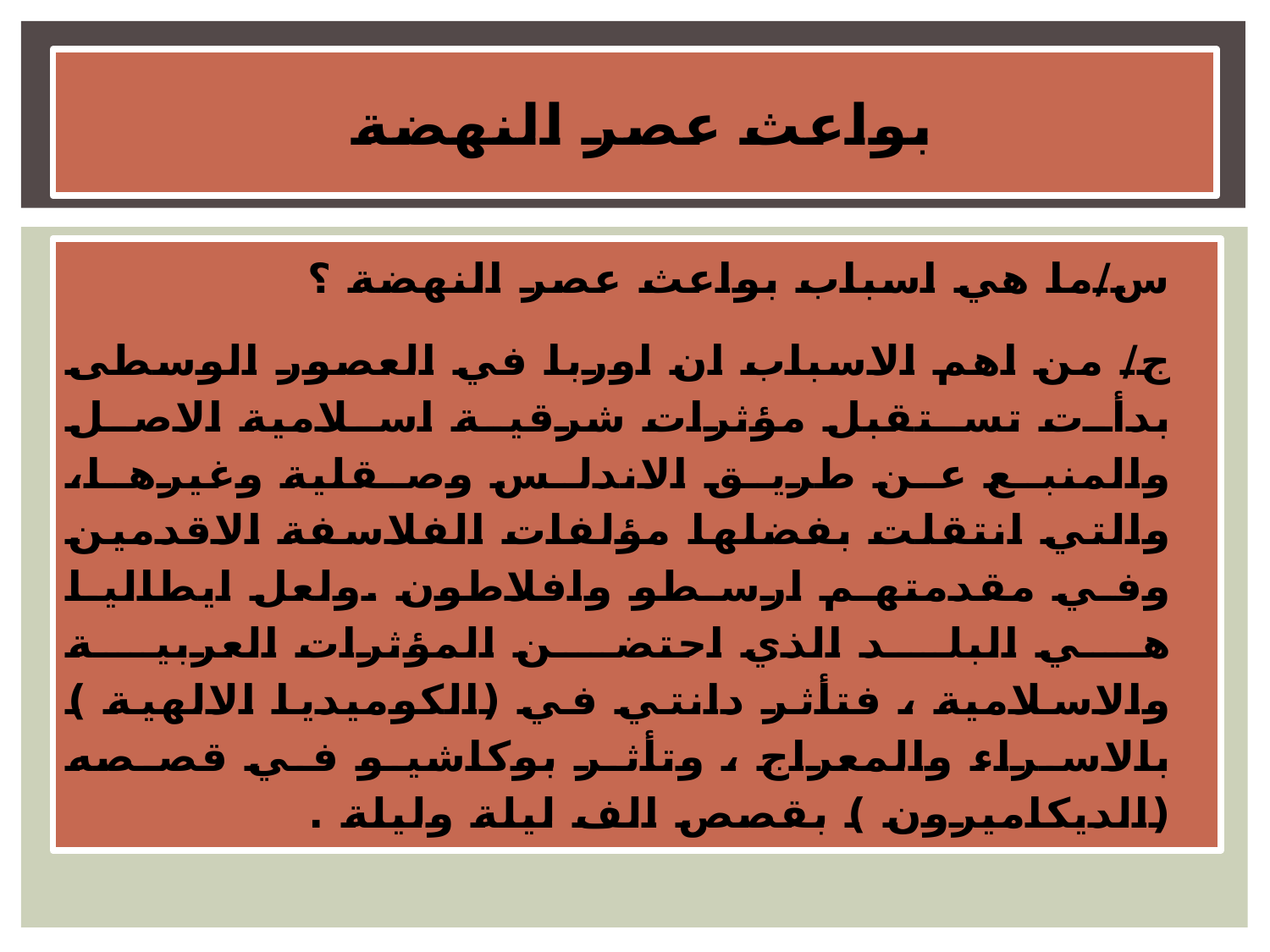

# بواعث عصر النهضة
س/ما هي اسباب بواعث عصر النهضة ؟
ج/ من اهم الاسباب ان اوربا في العصور الوسطى بدأت تستقبل مؤثرات شرقية اسلامية الاصل والمنبع عن طريق الاندلس وصقلية وغيرها، والتي انتقلت بفضلها مؤلفات الفلاسفة الاقدمين وفي مقدمتهم ارسطو وافلاطون .ولعل ايطاليا هي البلد الذي احتضن المؤثرات العربية والاسلامية ، فتأثر دانتي في (الكوميديا الالهية ) بالاسراء والمعراج ، وتأثر بوكاشيو في قصصه (الديكاميرون ) بقصص الف ليلة وليلة .